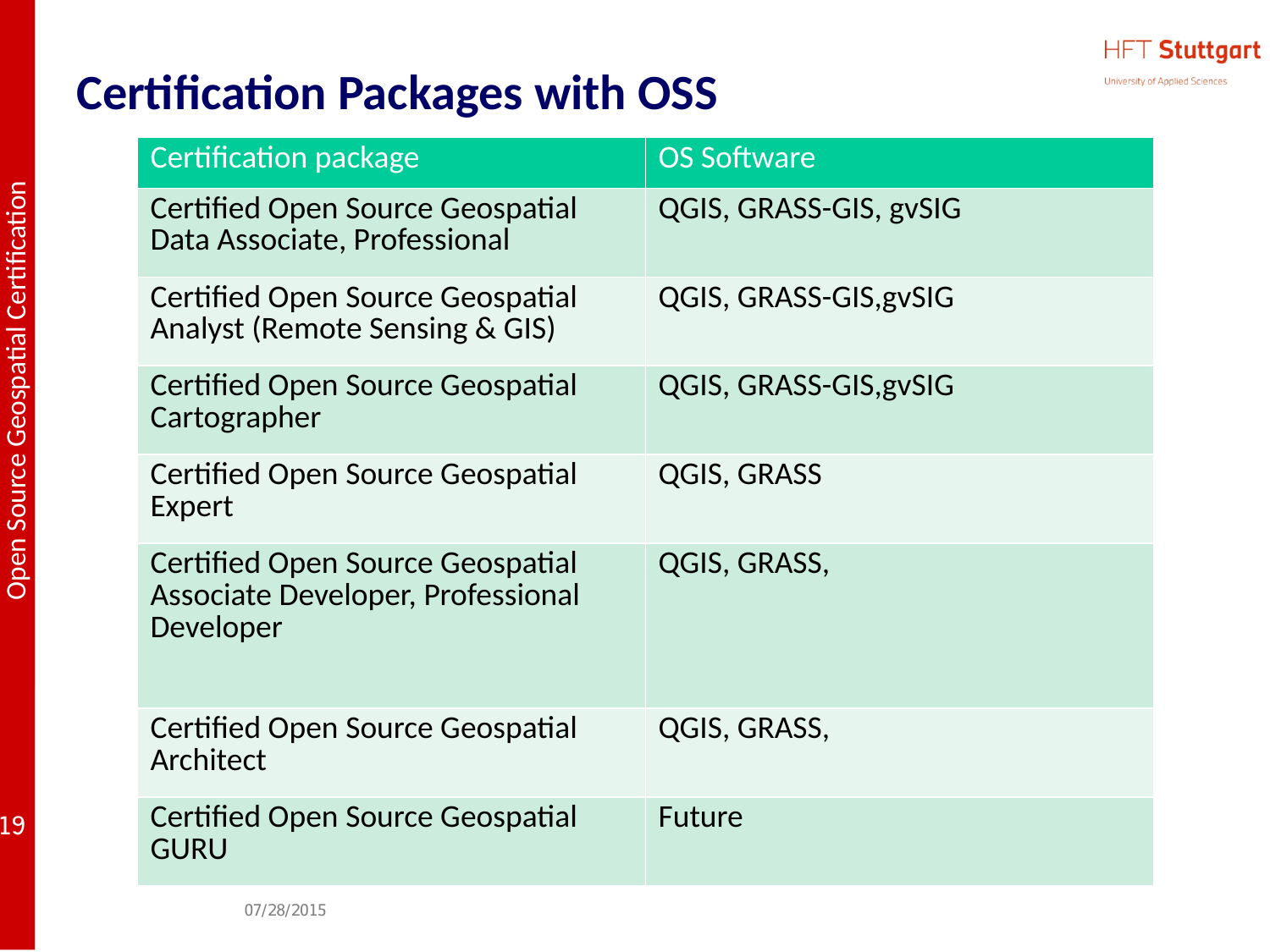

# Certification Packages with OSS
| Certification package | OS Software |
| --- | --- |
| Certified Open Source Geospatial Data Associate, Professional | QGIS, GRASS-GIS, gvSIG |
| Certified Open Source Geospatial Analyst (Remote Sensing & GIS) | QGIS, GRASS-GIS,gvSIG |
| Certified Open Source Geospatial Cartographer | QGIS, GRASS-GIS,gvSIG |
| Certified Open Source Geospatial Expert | QGIS, GRASS |
| Certified Open Source Geospatial Associate Developer, Professional Developer | QGIS, GRASS, |
| Certified Open Source Geospatial Architect | QGIS, GRASS, |
| Certified Open Source Geospatial GURU | Future |
07/28/2015